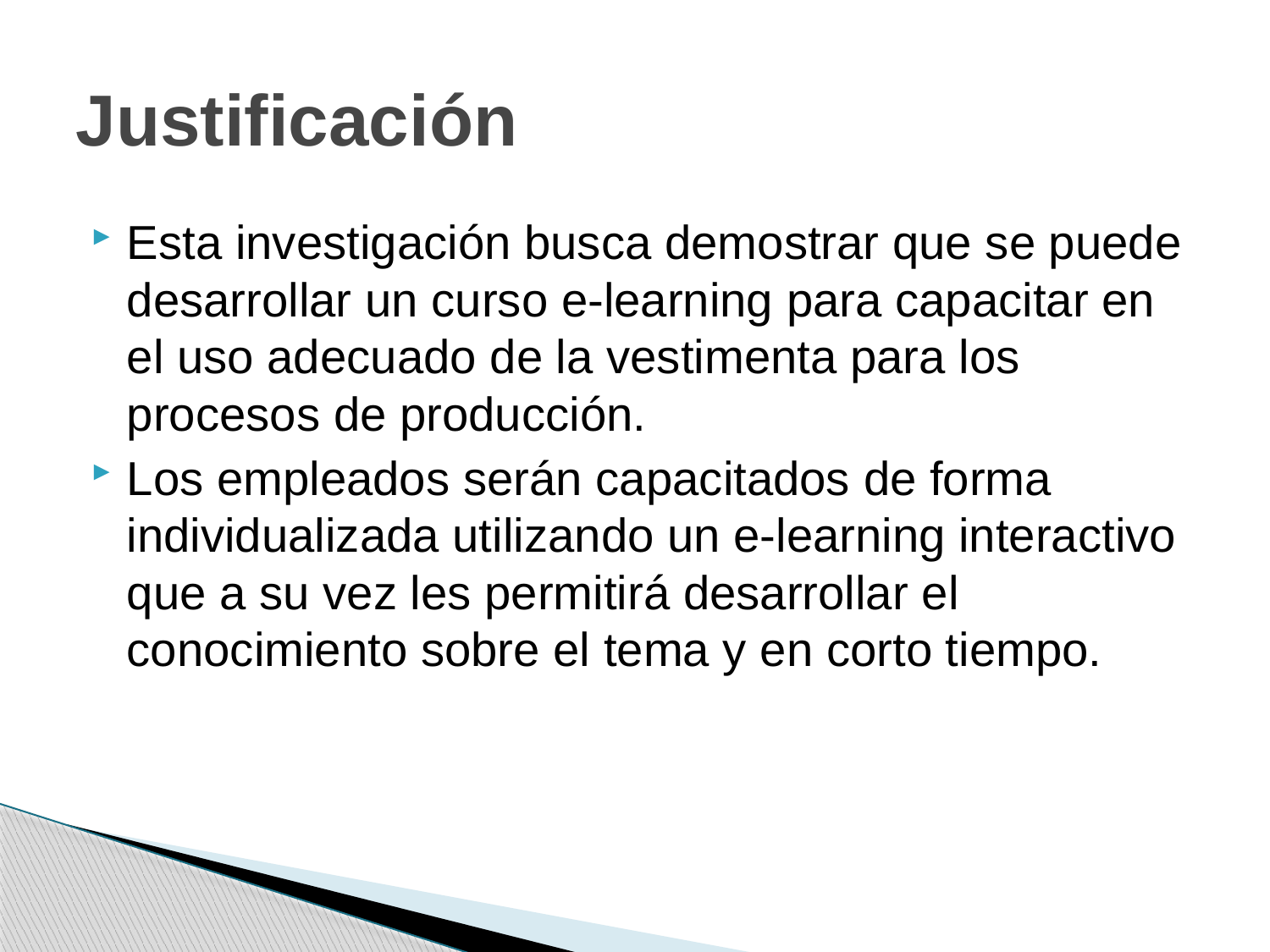

# Justificación
Esta investigación busca demostrar que se puede desarrollar un curso e-learning para capacitar en el uso adecuado de la vestimenta para los procesos de producción.
Los empleados serán capacitados de forma individualizada utilizando un e-learning interactivo que a su vez les permitirá desarrollar el conocimiento sobre el tema y en corto tiempo.